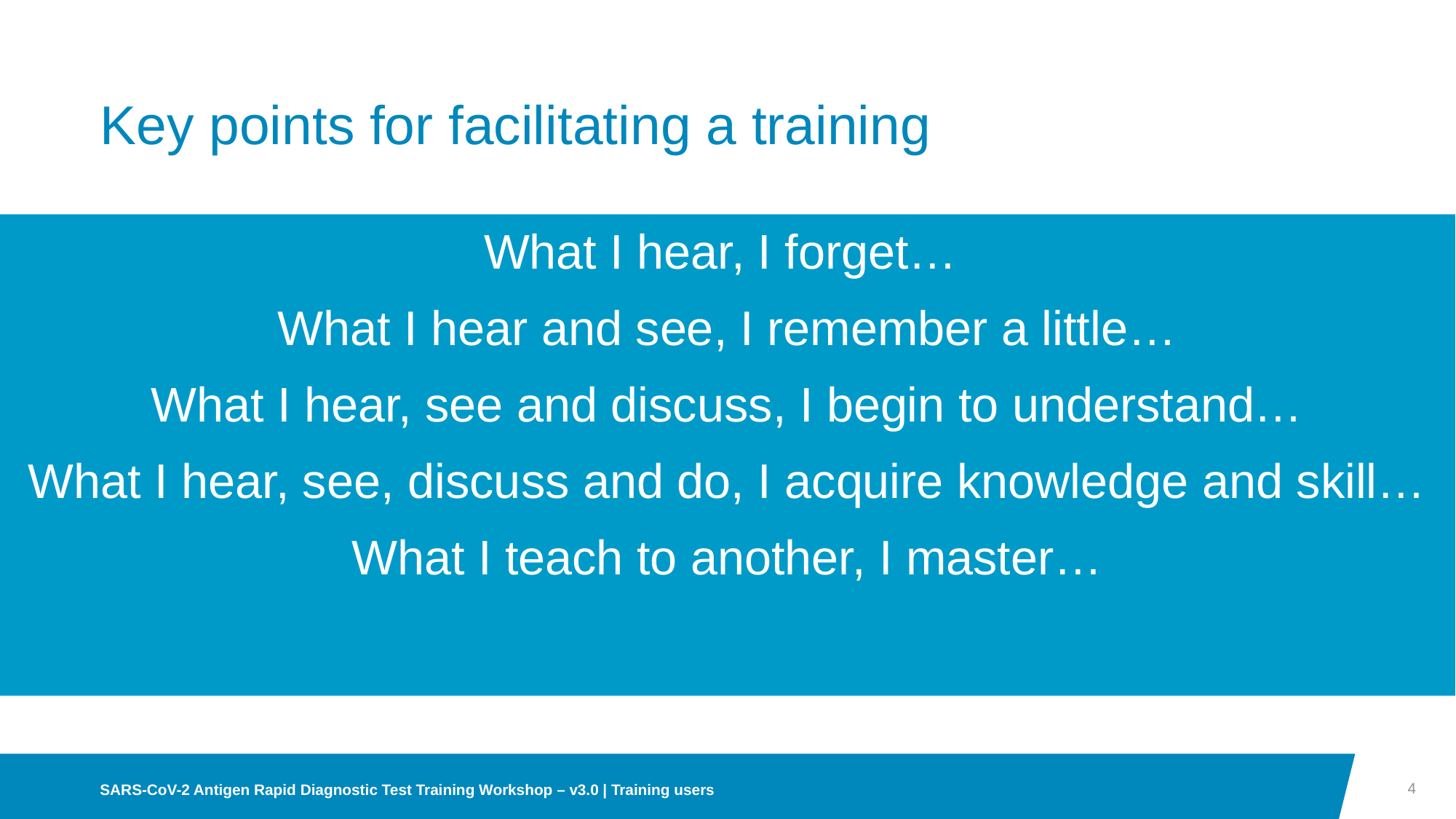

# Key points for facilitating a training
What I hear, I forget…
What I hear and see, I remember a little…
What I hear, see and discuss, I begin to understand…
What I hear, see, discuss and do, I acquire knowledge and skill…
What I teach to another, I master…

4
SARS-CoV-2 Antigen Rapid Diagnostic Test Training Workshop – v3.0 | Training users